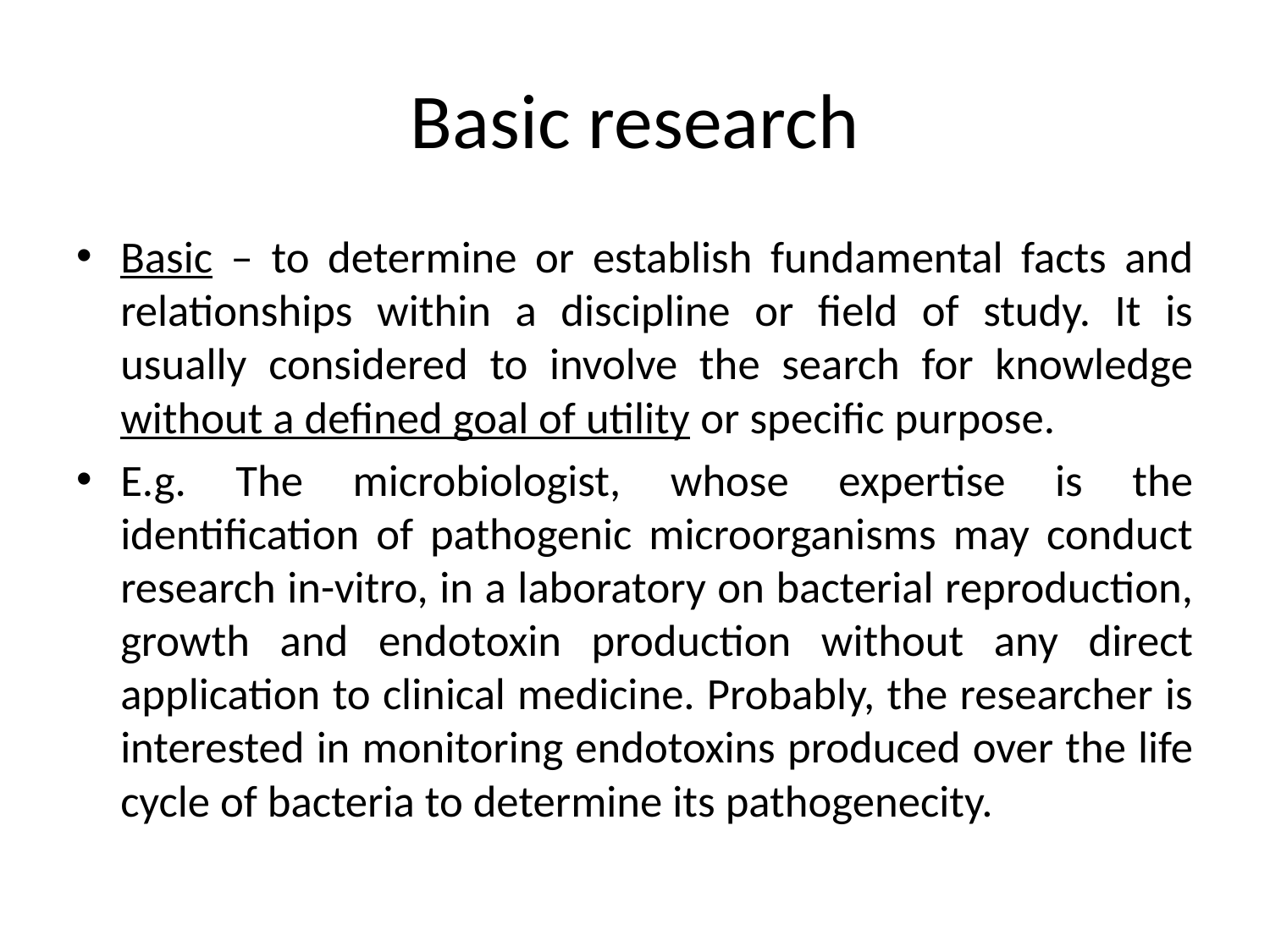

# Basic research
Basic – to determine or establish fundamental facts and relationships within a discipline or field of study. It is usually considered to involve the search for knowledge without a defined goal of utility or specific purpose.
E.g. The microbiologist, whose expertise is the identification of pathogenic microorganisms may conduct research in-vitro, in a laboratory on bacterial reproduction, growth and endotoxin production without any direct application to clinical medicine. Probably, the researcher is interested in monitoring endotoxins produced over the life cycle of bacteria to determine its pathogenecity.